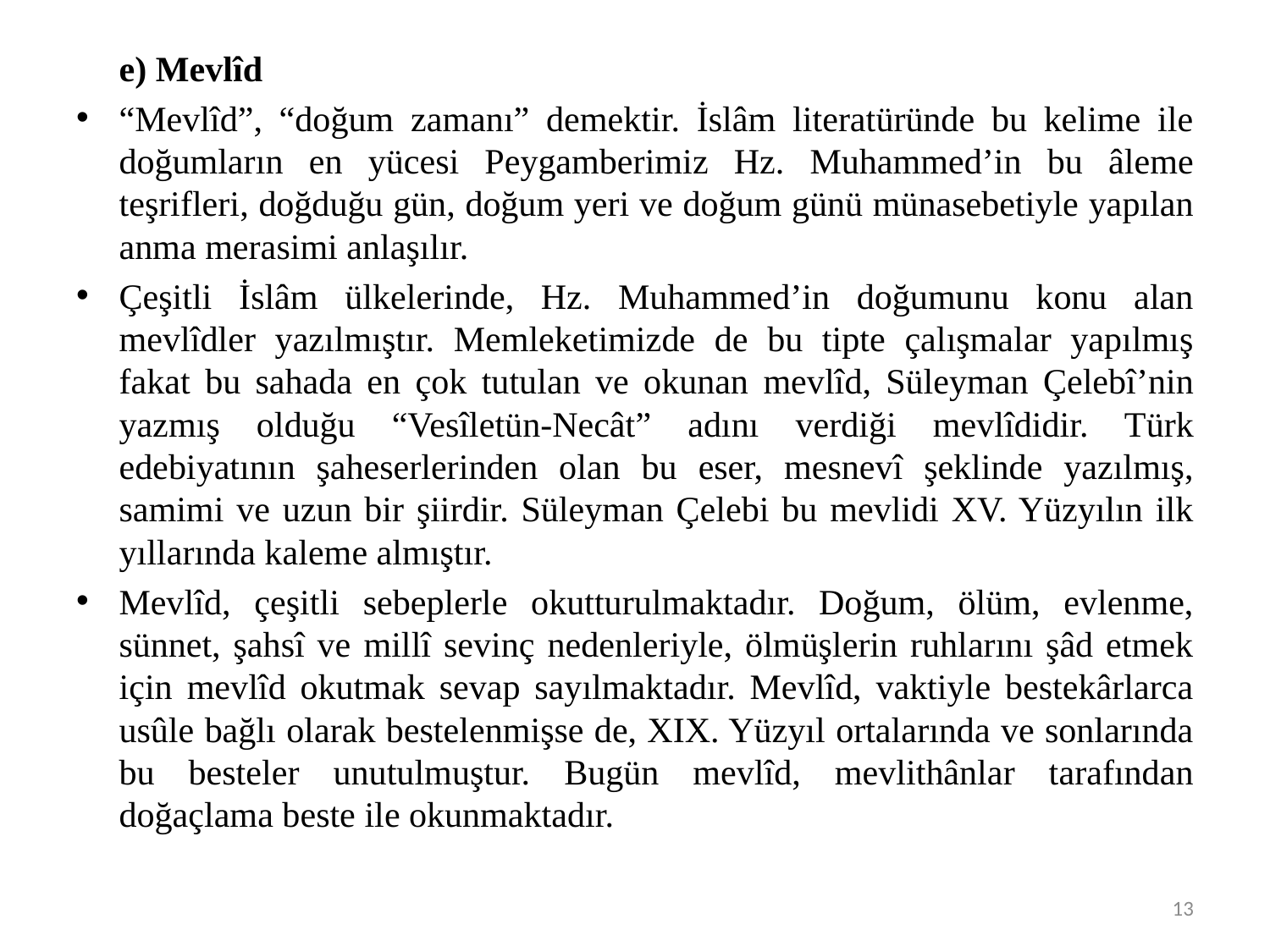

#
	e) Mevlîd
“Mevlîd”, “doğum zamanı” demektir. İslâm literatüründe bu kelime ile doğumların en yücesi Peygamberimiz Hz. Muhammed’in bu âleme teşrifleri, doğduğu gün, doğum yeri ve doğum günü münasebetiyle yapılan anma merasimi anlaşılır.
Çeşitli İslâm ülkelerinde, Hz. Muhammed’in doğumunu konu alan mevlîdler yazılmıştır. Memleketimizde de bu tipte çalışmalar yapılmış fakat bu sahada en çok tutulan ve okunan mevlîd, Süleyman Çelebî’nin yazmış olduğu “Vesîletün-Necât” adını verdiği mevlîdidir. Türk edebiyatının şaheserlerinden olan bu eser, mesnevî şeklinde yazılmış, samimi ve uzun bir şiirdir. Süleyman Çelebi bu mevlidi XV. Yüzyılın ilk yıllarında kaleme almıştır.
Mevlîd, çeşitli sebeplerle okutturulmaktadır. Doğum, ölüm, evlenme, sünnet, şahsî ve millî sevinç nedenleriyle, ölmüşlerin ruhlarını şâd etmek için mevlîd okutmak sevap sayılmaktadır. Mevlîd, vaktiyle bestekârlarca usûle bağlı olarak bestelenmişse de, XIX. Yüzyıl ortalarında ve sonlarında bu besteler unutulmuştur. Bugün mevlîd, mevlithânlar tarafından doğaçlama beste ile okunmaktadır.

13